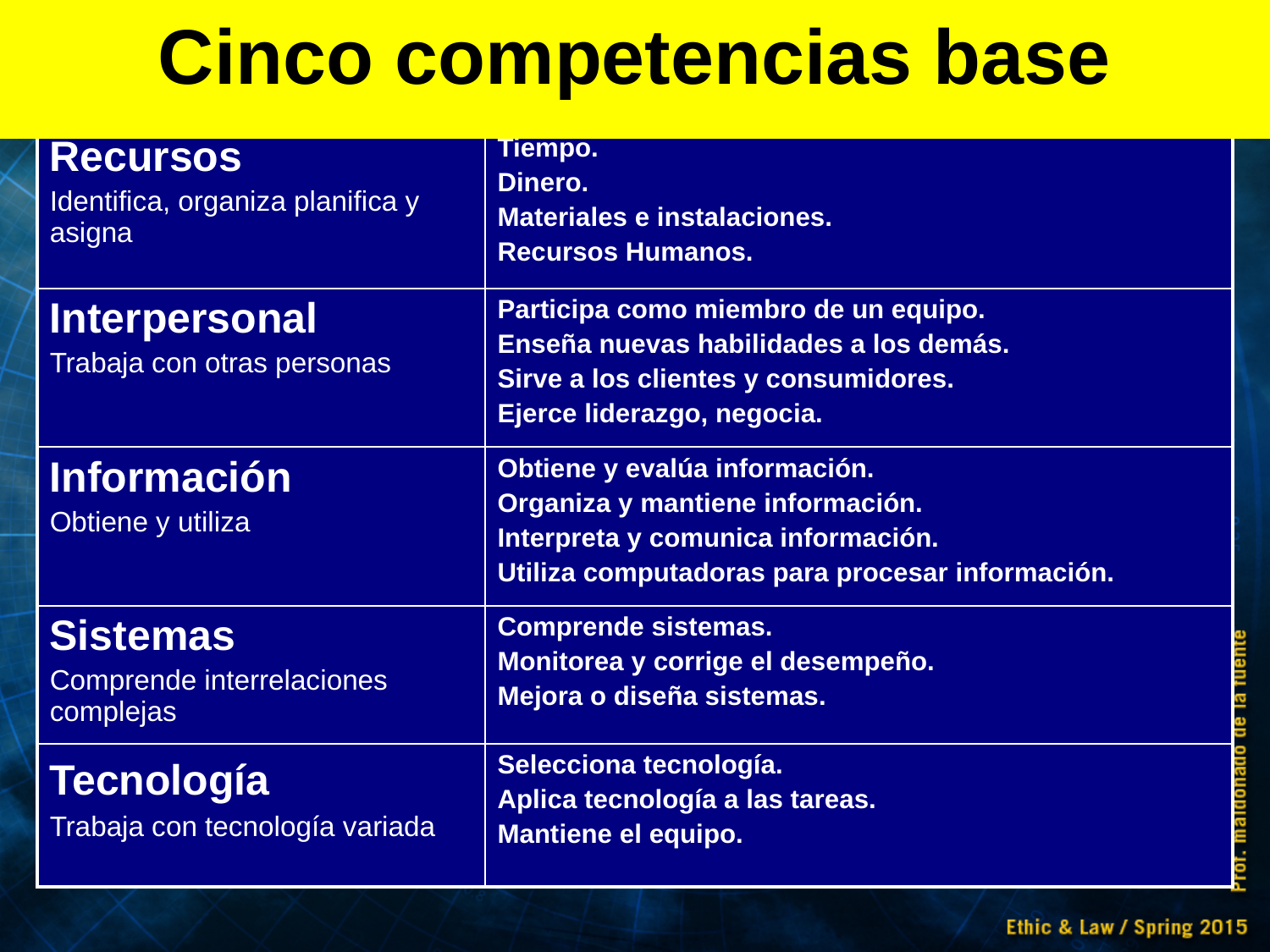

# Cinco competencias base
| Recursos Identifica, organiza planifica y asigna | Tiempo. Dinero. Materiales e instalaciones. Recursos Humanos. |
| --- | --- |
| Interpersonal Trabaja con otras personas | Participa como miembro de un equipo. Enseña nuevas habilidades a los demás. Sirve a los clientes y consumidores. Ejerce liderazgo, negocia. |
| Información Obtiene y utiliza | Obtiene y evalúa información. Organiza y mantiene información. Interpreta y comunica información. Utiliza computadoras para procesar información. |
| Sistemas Comprende interrelaciones complejas | Comprende sistemas. Monitorea y corrige el desempeño. Mejora o diseña sistemas. |
| Tecnología Trabaja con tecnología variada | Selecciona tecnología. Aplica tecnología a las tareas. Mantiene el equipo. |